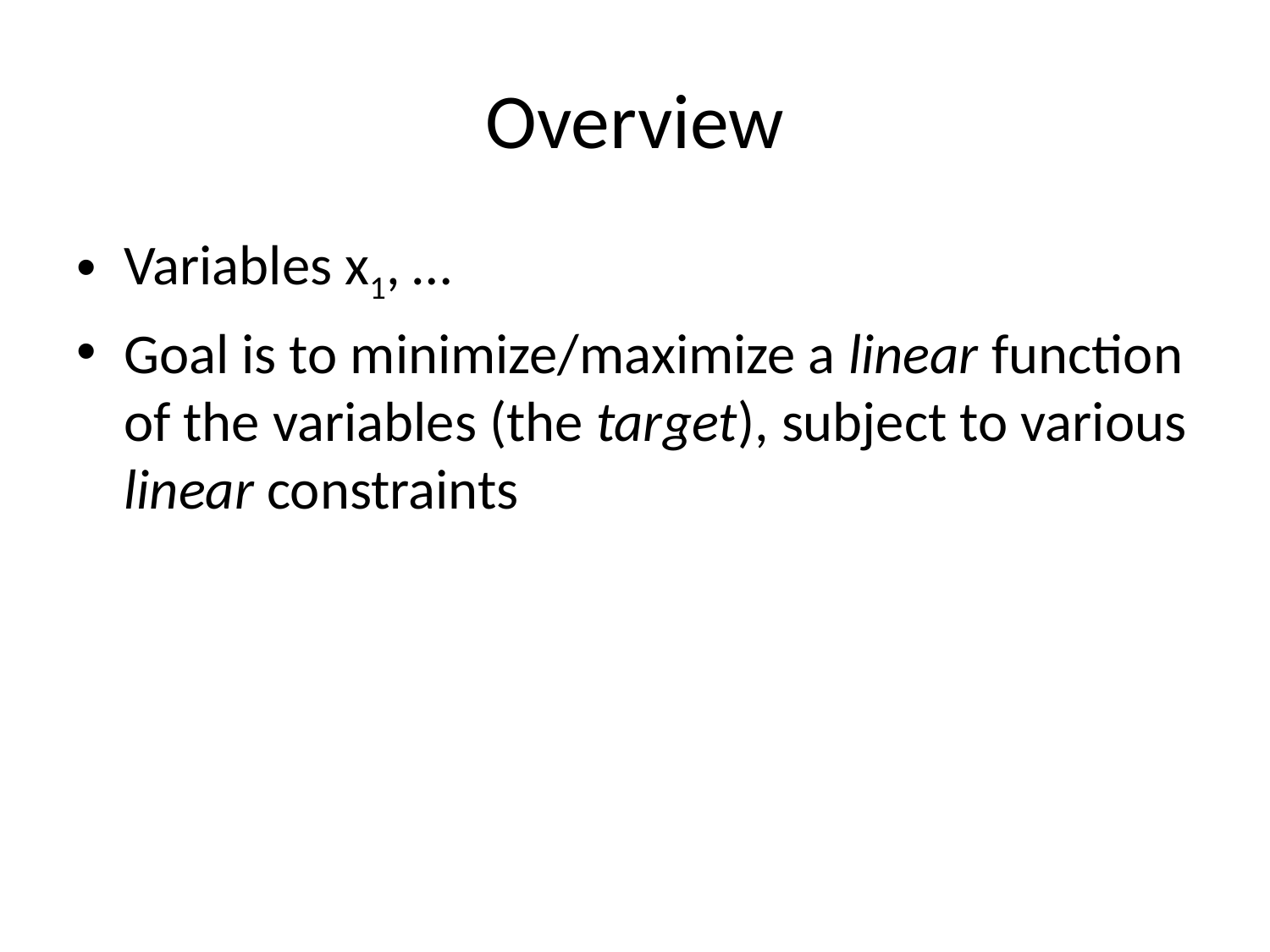

# Overview
Variables x1, …
Goal is to minimize/maximize a linear function of the variables (the target), subject to various linear constraints